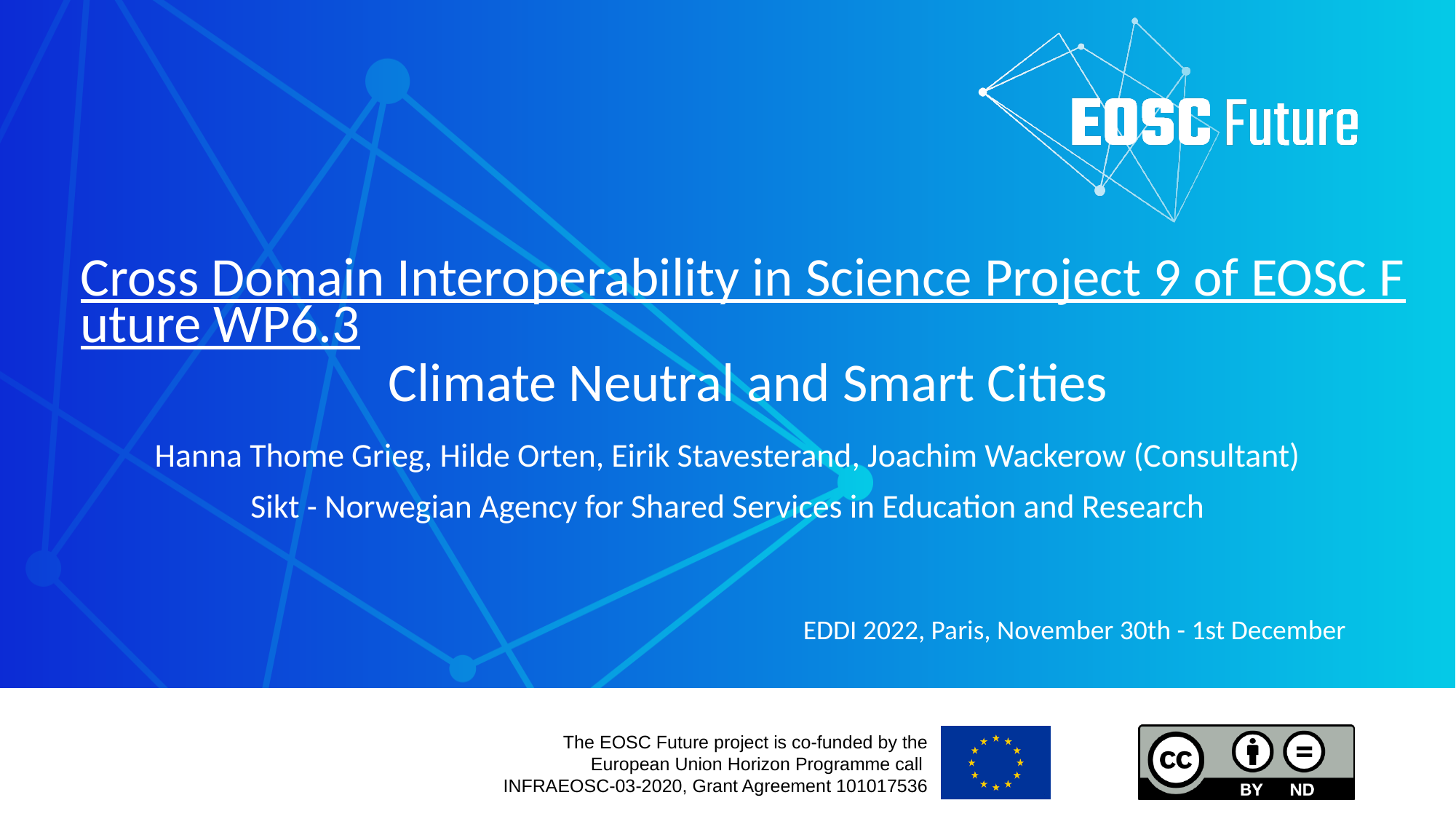

# Cross Domain Interoperability in Science Project 9 of EOSC Future WP6.3 Climate Neutral and Smart Cities

Hanna Thome Grieg, Hilde Orten, Eirik Stavesterand, Joachim Wackerow (Consultant)
Sikt - Norwegian Agency for Shared Services in Education and Research

EDDI 2022, Paris, November 30th - 1st December